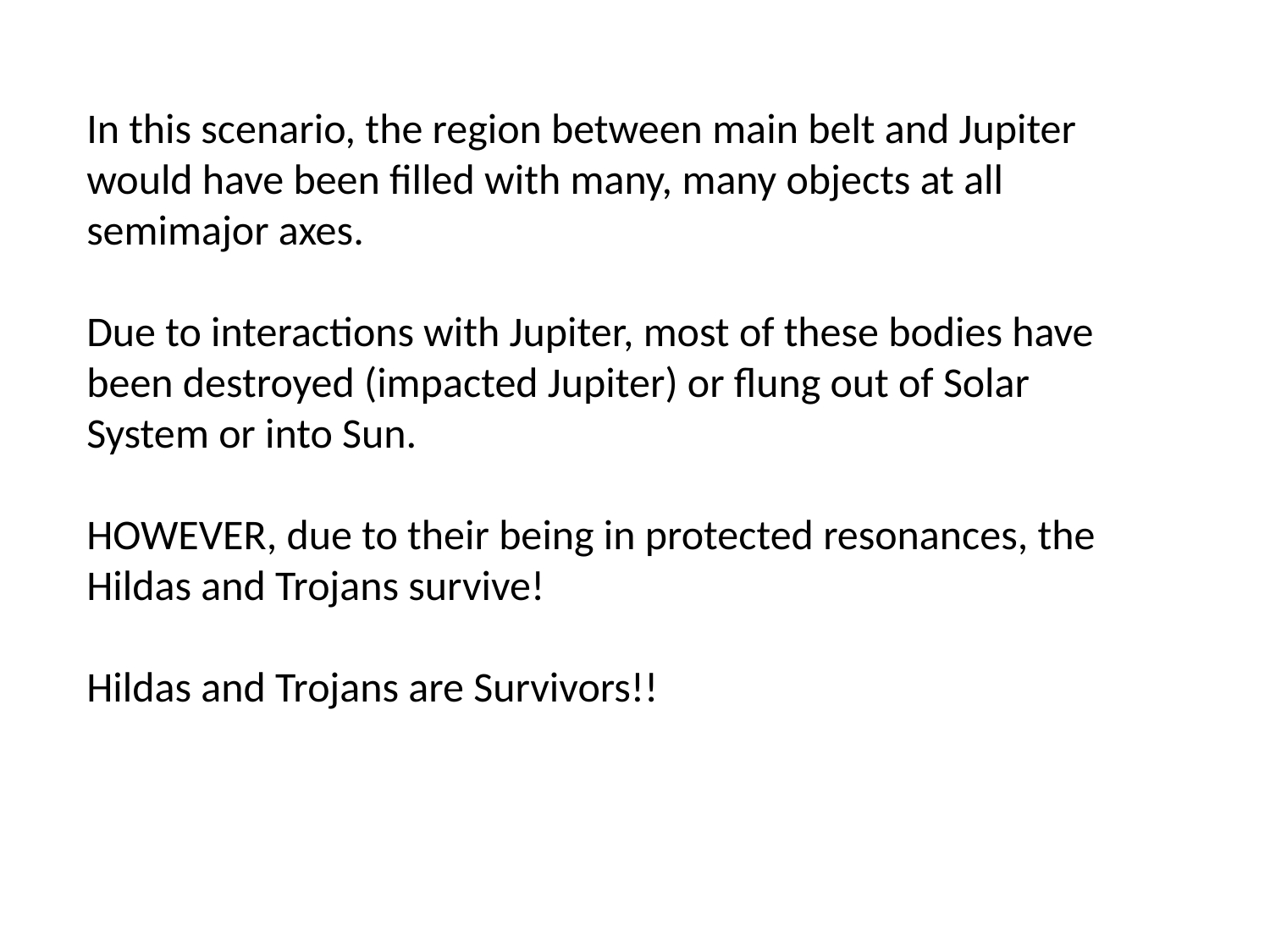

In this scenario, the region between main belt and Jupiter would have been filled with many, many objects at all semimajor axes.

Due to interactions with Jupiter, most of these bodies have been destroyed (impacted Jupiter) or flung out of Solar System or into Sun.

HOWEVER, due to their being in protected resonances, the Hildas and Trojans survive!

Hildas and Trojans are Survivors!!